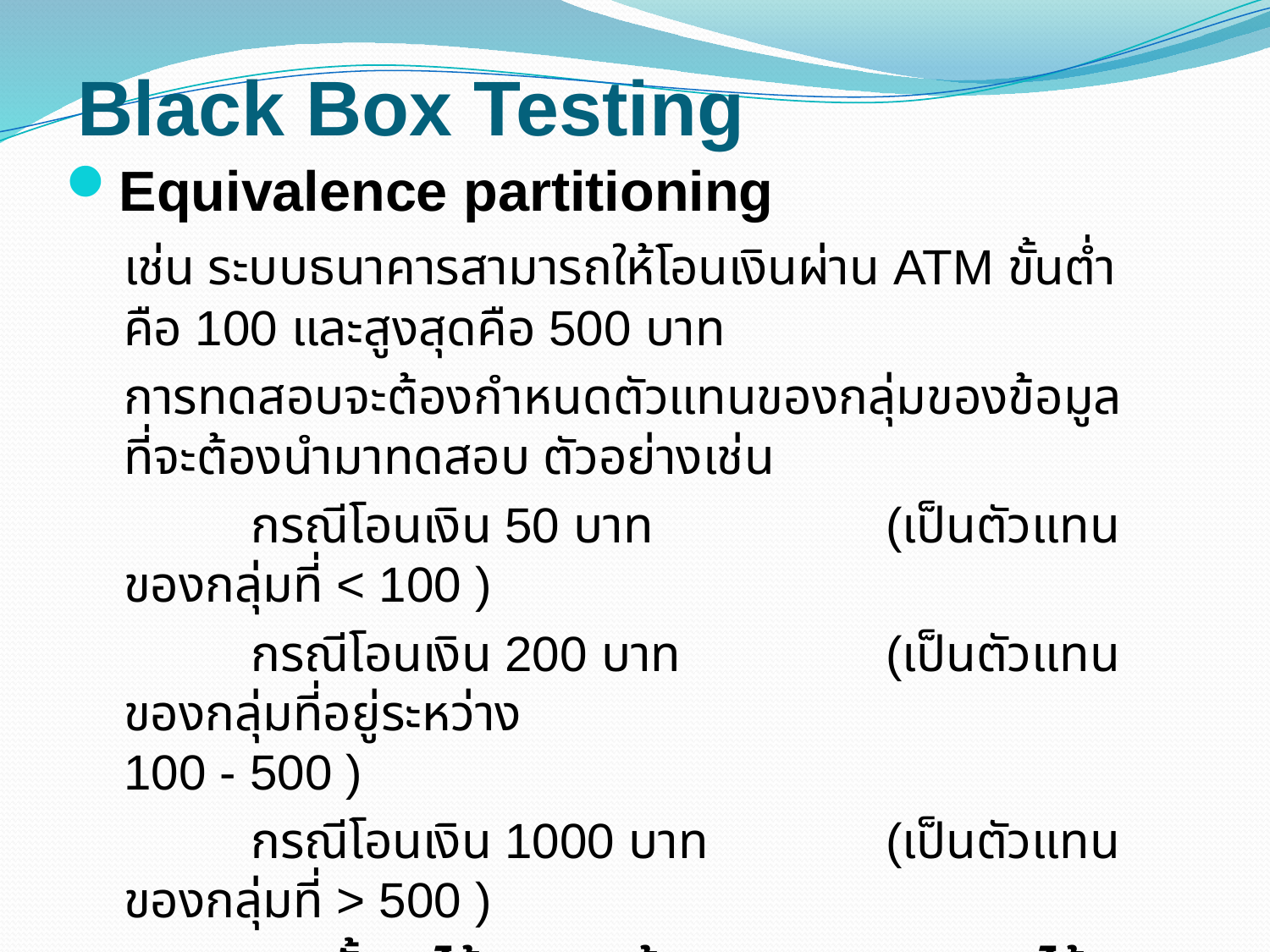

Black Box Testing
Equivalence partitioning

	เช่น ระบบธนาคารสามารถให้โอนเงินผ่าน ATM ขั้นต่ำคือ 100 และสูงสุดคือ 500 บาท
	การทดสอบจะต้องกำหนดตัวแทนของกลุ่มของข้อมูลที่จะต้องนำมาทดสอบ ตัวอย่างเช่น
		กรณีโอนเงิน 50 บาท 		(เป็นตัวแทนของกลุ่มที่ < 100 )
		กรณีโอนเงิน 200 บาท	 	(เป็นตัวแทนของกลุ่มที่อยู่ระหว่าง 					100 - 500 )
		กรณีโอนเงิน 1000 บาท	 	(เป็นตัวแทนของกลุ่มที่ > 500 )
***  เพราะฉะนั้นจะได้ชุดของข้อมูลมาสามชุด และได้ data มาทดสอบ 3 ค่า ***